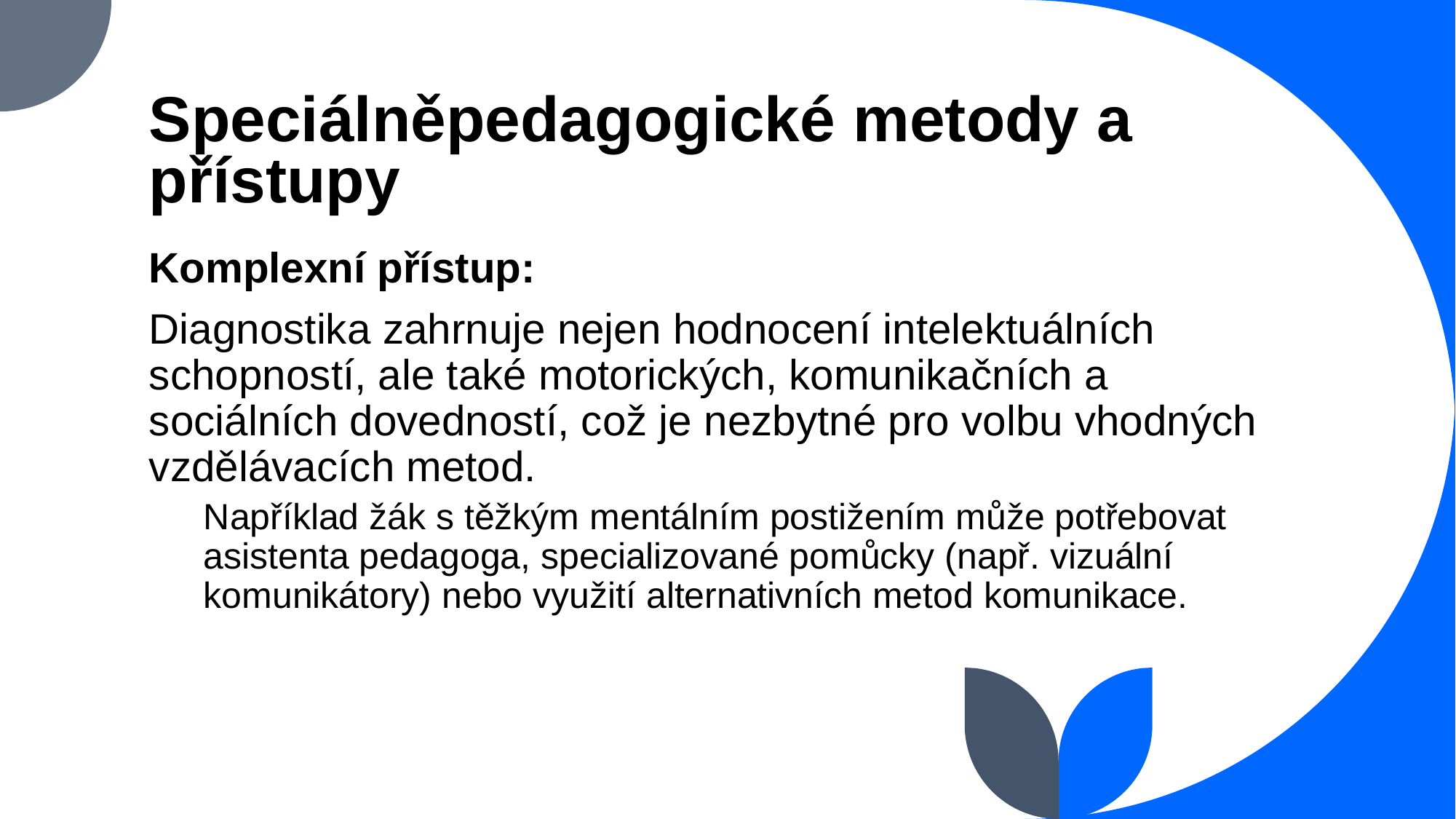

# Speciálněpedagogické metody a přístupy
Komplexní přístup:
Diagnostika zahrnuje nejen hodnocení intelektuálních schopností, ale také motorických, komunikačních a sociálních dovedností, což je nezbytné pro volbu vhodných vzdělávacích metod.
Například žák s těžkým mentálním postižením může potřebovat asistenta pedagoga, specializované pomůcky (např. vizuální komunikátory) nebo využití alternativních metod komunikace.